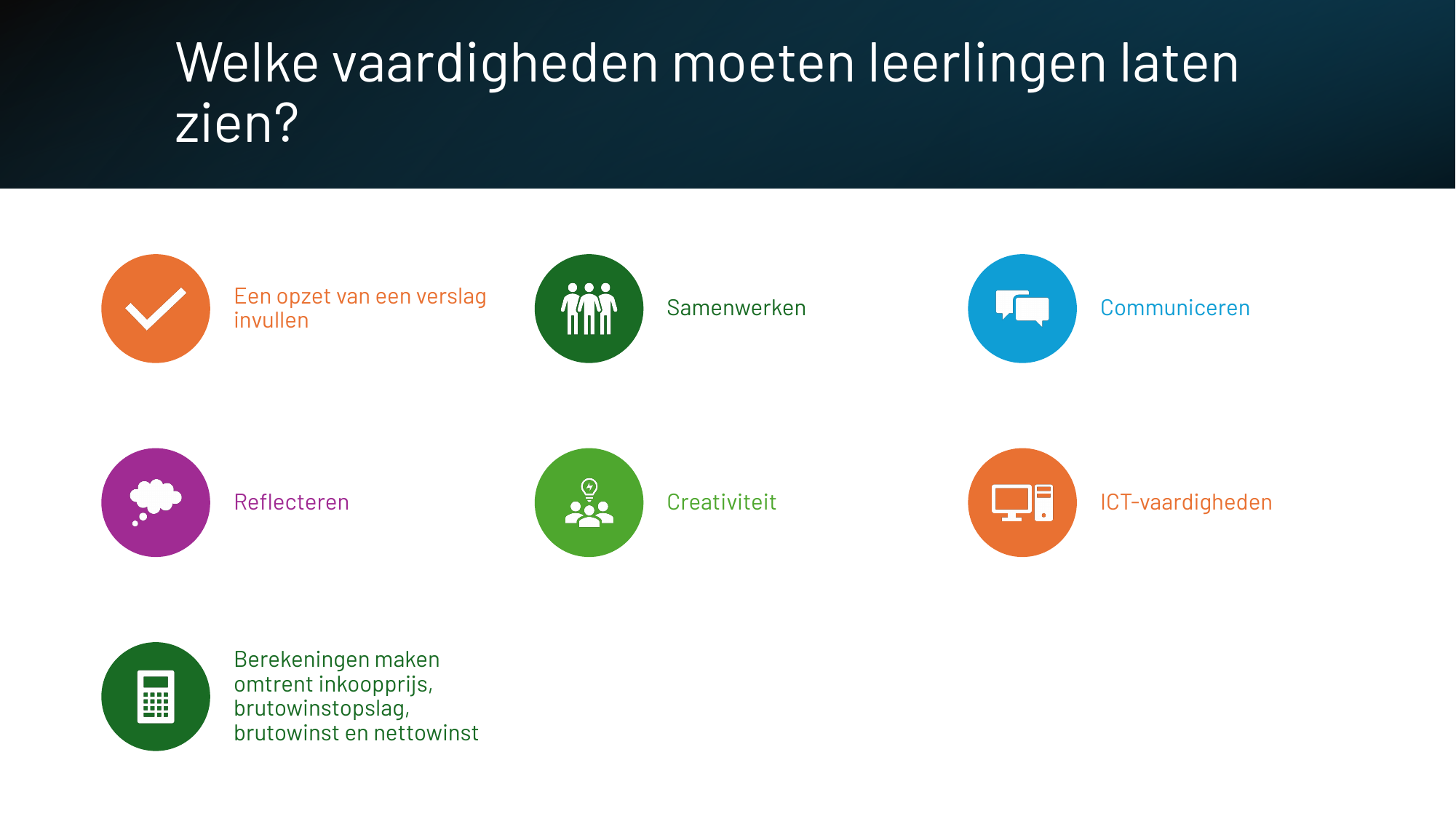

# Welke vaardigheden moeten leerlingen laten zien?

Een opzet van een verslag invullen

Samenwerken

Communiceren

Reflecteren

Creativiteit

ICT-vaardigheden

Berekeningen maken omtrent inkoopprijs, brutowinstopslag, brutowinst en nettowinst